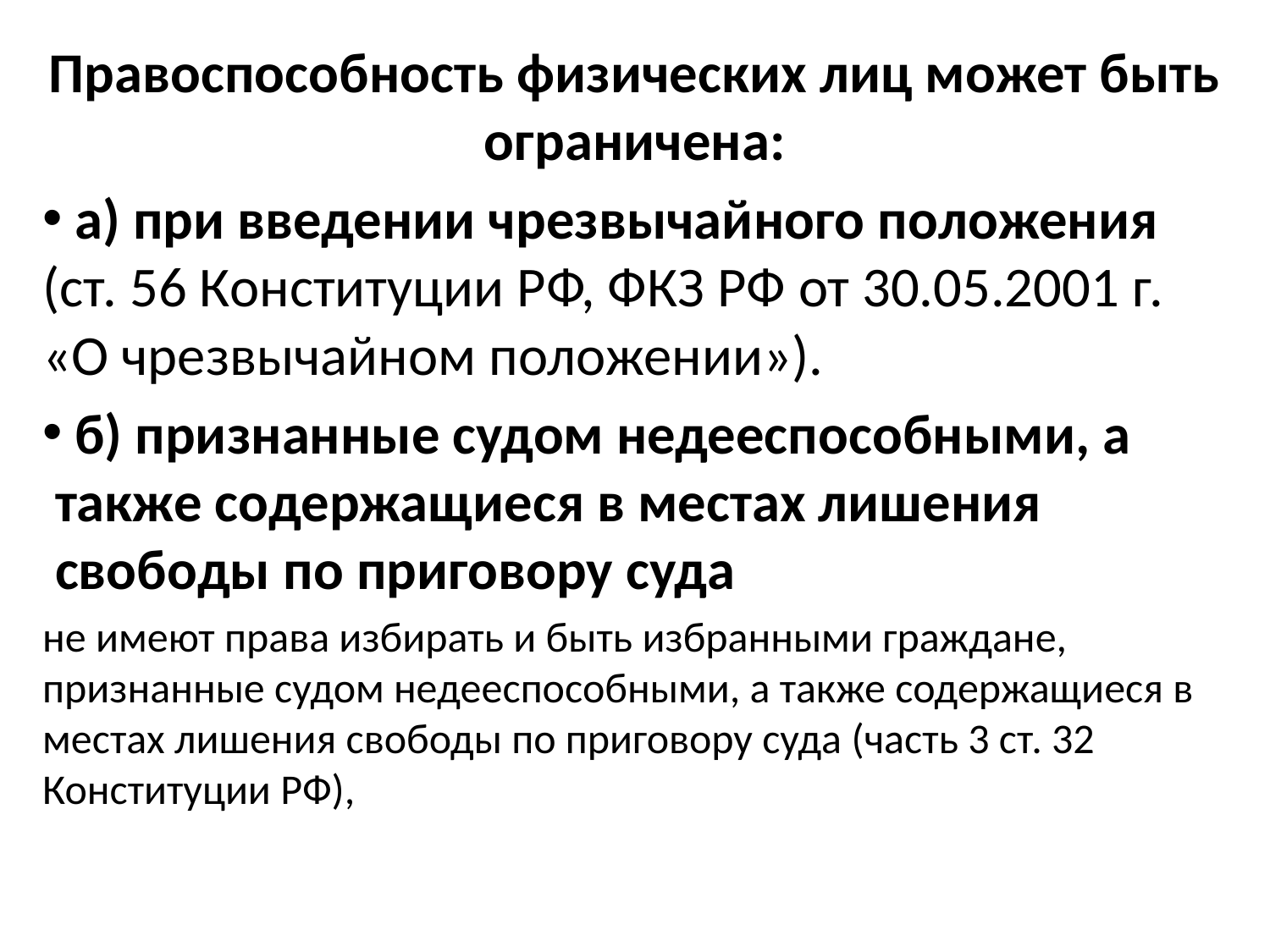

Правоспособность физических лиц может быть ограничена:
 а) при введении чрезвычайного положения (ст. 56 Конституции РФ, ФКЗ РФ от 30.05.2001 г. «О чрезвычайном положении»).
 б) признанные судом недееспособными, а также содержащиеся в местах лишения свободы по приговору суда
не имеют права избирать и быть избранными граждане, признанные судом недееспособными, а также содержащиеся в местах лишения свободы по приговору суда (часть 3 ст. 32 Конституции РФ),